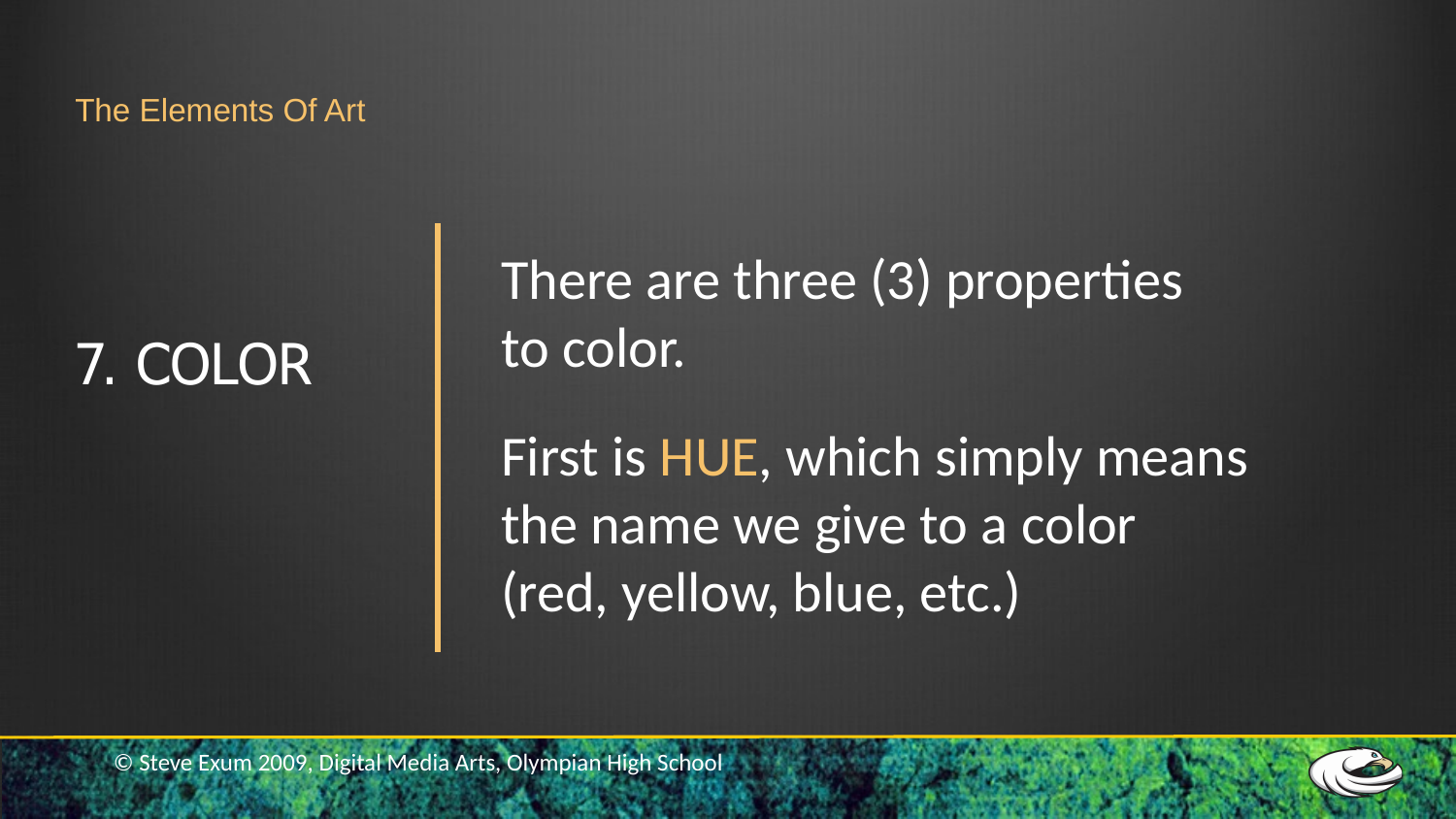

# The Elements Of Art
There are three (3) properties
to color.
First is HUE, which simply means the name we give to a color
(red, yellow, blue, etc.)
7. COLOR